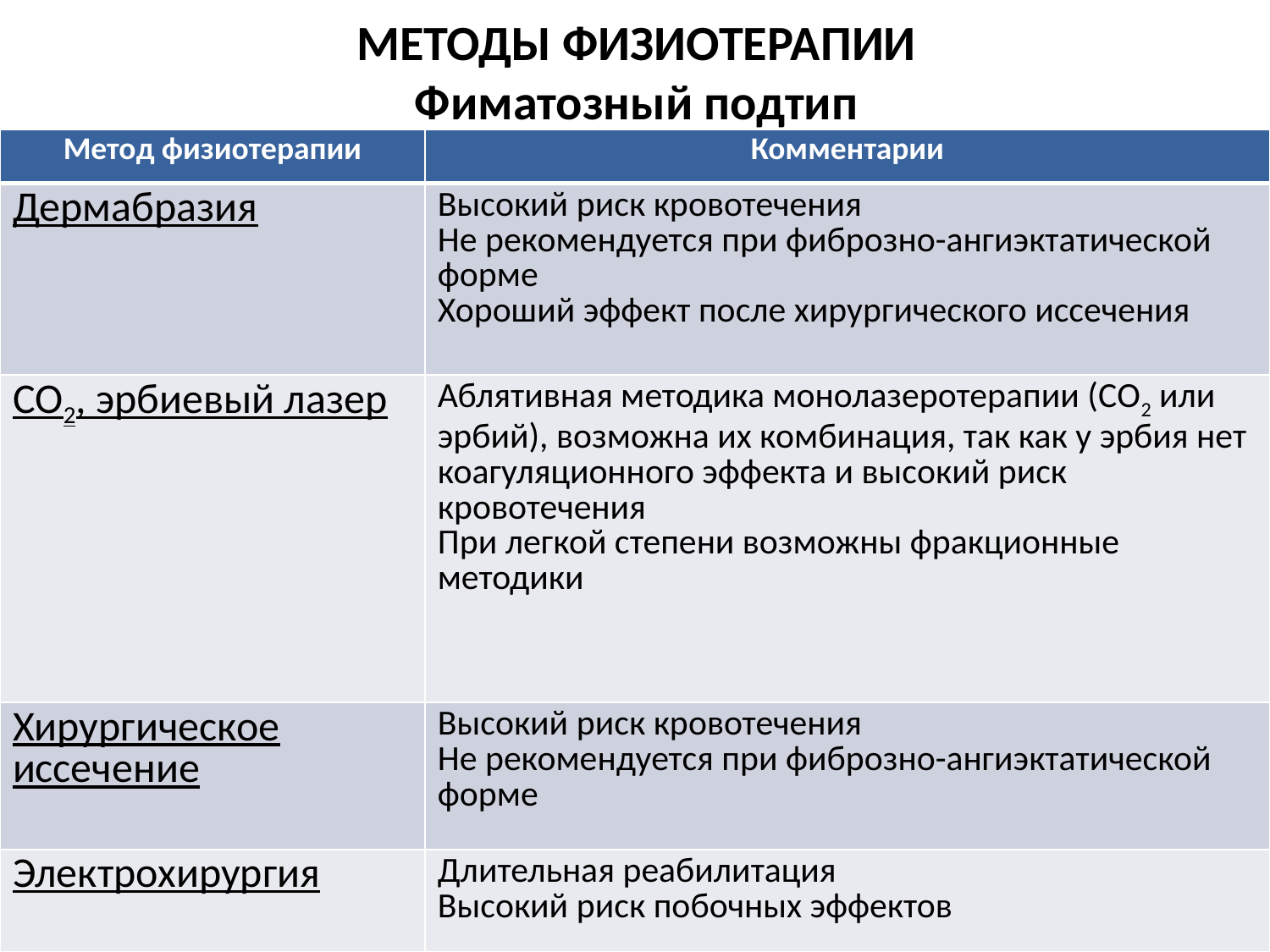

# МЕТОДЫ ФИЗИОТЕРАПИИ Фиматозный подтип
| Метод физиотерапии | Комментарии |
| --- | --- |
| Дермабразия | Высокий риск кровотечения Не рекомендуется при фиброзно-ангиэктатической форме Хороший эффект после хирургического иссечения |
| СО2, эрбиевый лазер | Аблятивная методика монолазеротерапии (СО2 или эрбий), возможна их комбинация, так как у эрбия нет коагуляционного эффекта и высокий риск кровотечения При легкой степени возможны фракционные методики |
| Хирургическое иссечение | Высокий риск кровотечения Не рекомендуется при фиброзно-ангиэктатической форме |
| Электрохирургия | Длительная реабилитация Высокий риск побочных эффектов |